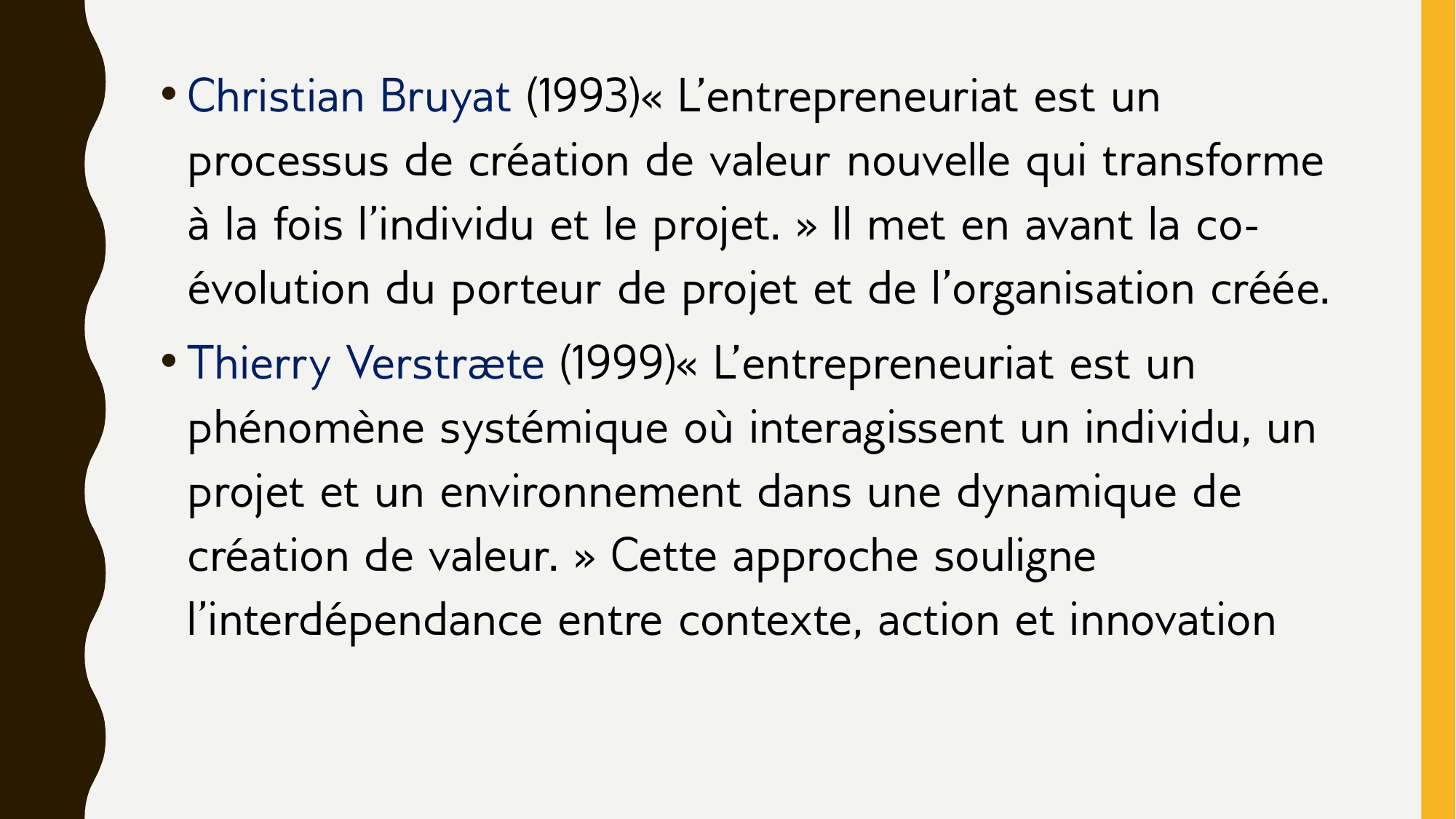

Christian Bruyat (1993)« L’entrepreneuriat est un processus de création de valeur nouvelle qui transforme à la fois l’individu et le projet. » Il met en avant la co-évolution du porteur de projet et de l’organisation créée.
Thierry Verstraete (1999)« L’entrepreneuriat est un phénomène systémique où interagissent un individu, un projet et un environnement dans une dynamique de création de valeur. » Cette approche souligne l’interdépendance entre contexte, action et innovation